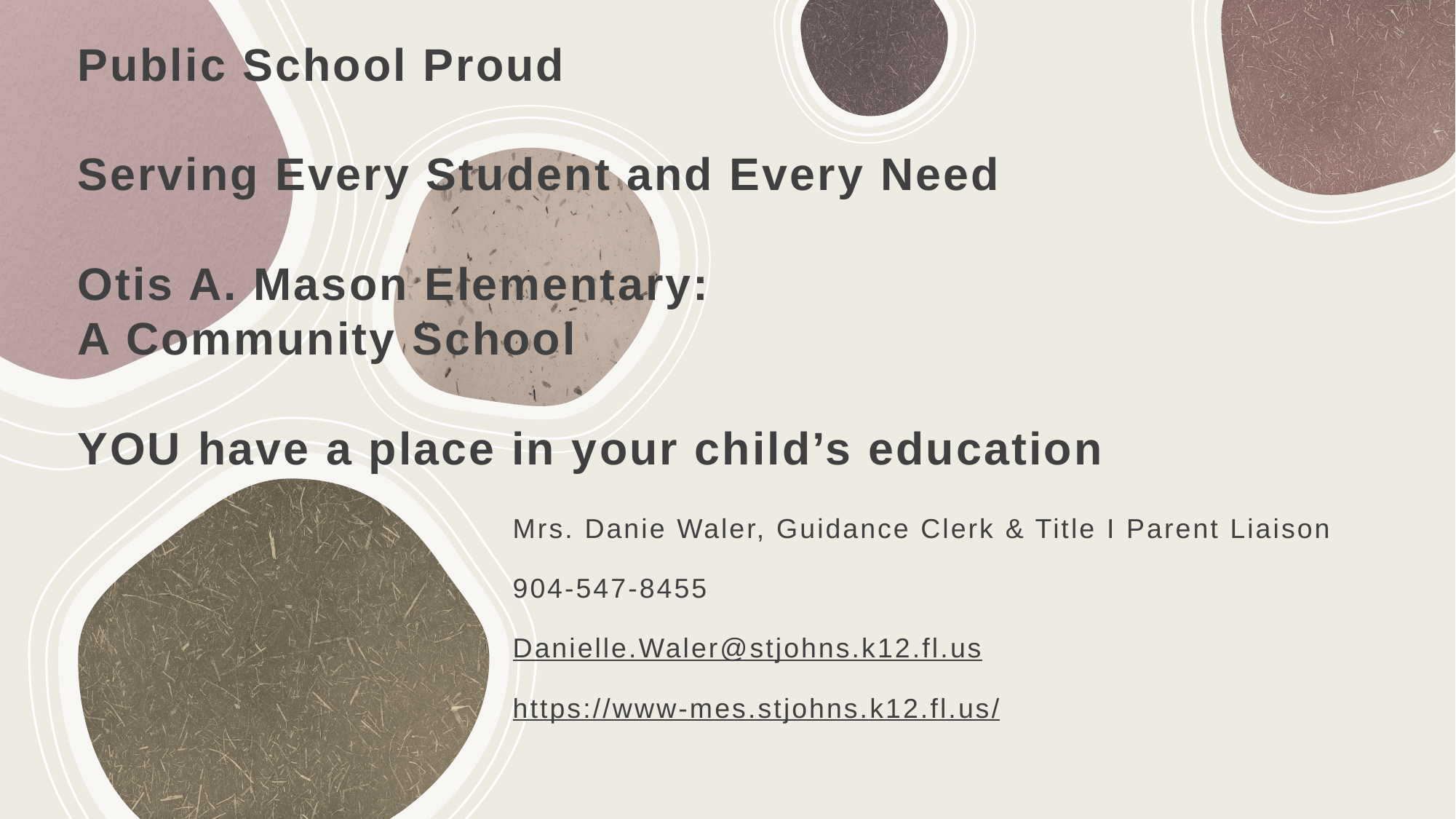

# Public School Proud Serving Every Student and Every Need Otis A. Mason Elementary: A Community School YOU have a place in your child’s education
Mrs. Danie Waler, Guidance Clerk & Title I Parent Liaison
904-547-8455
Danielle.Waler@stjohns.k12.fl.us
https://www-mes.stjohns.k12.fl.us/